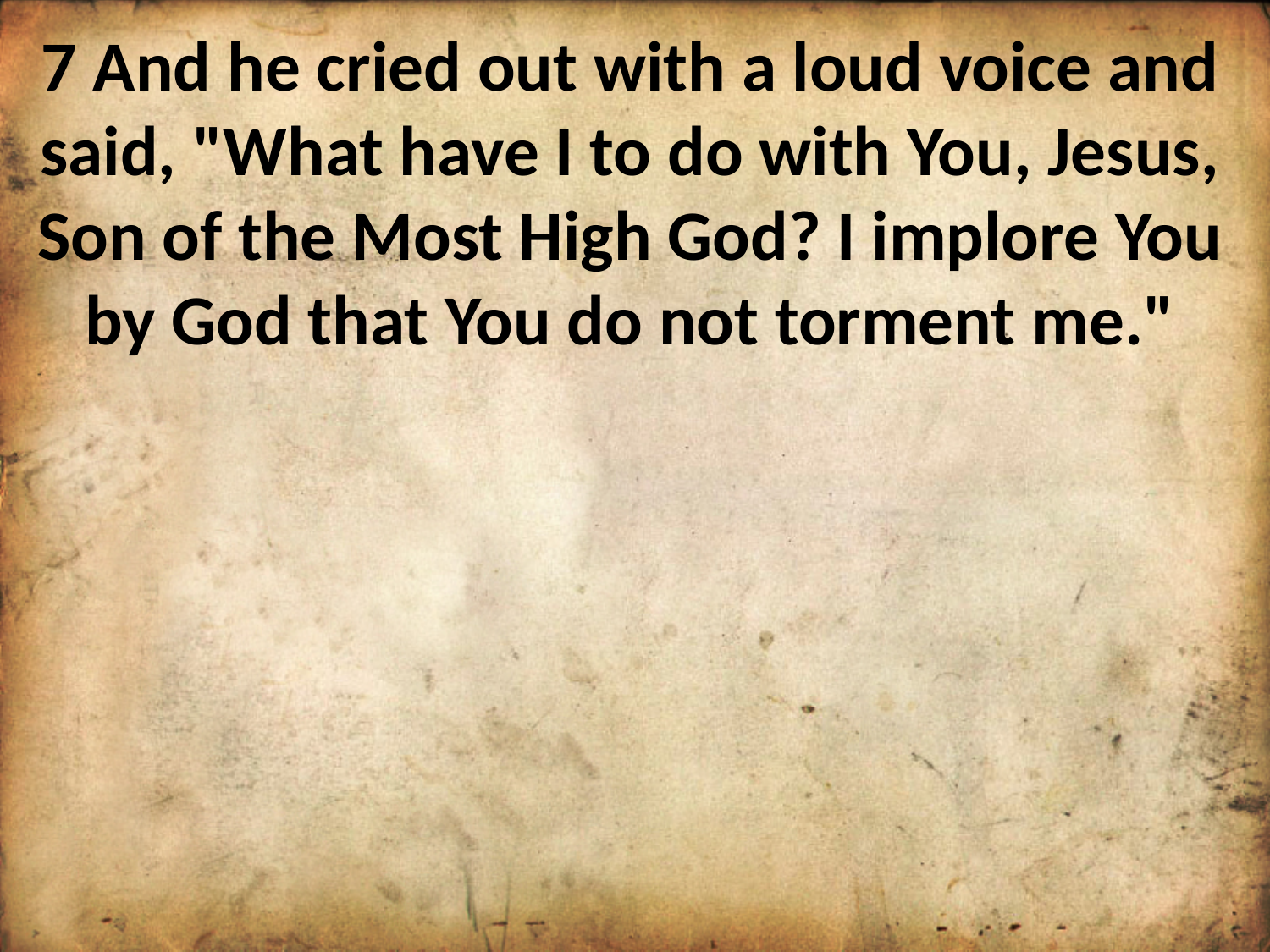

7 And he cried out with a loud voice and said, "What have I to do with You, Jesus, Son of the Most High God? I implore You by God that You do not torment me."